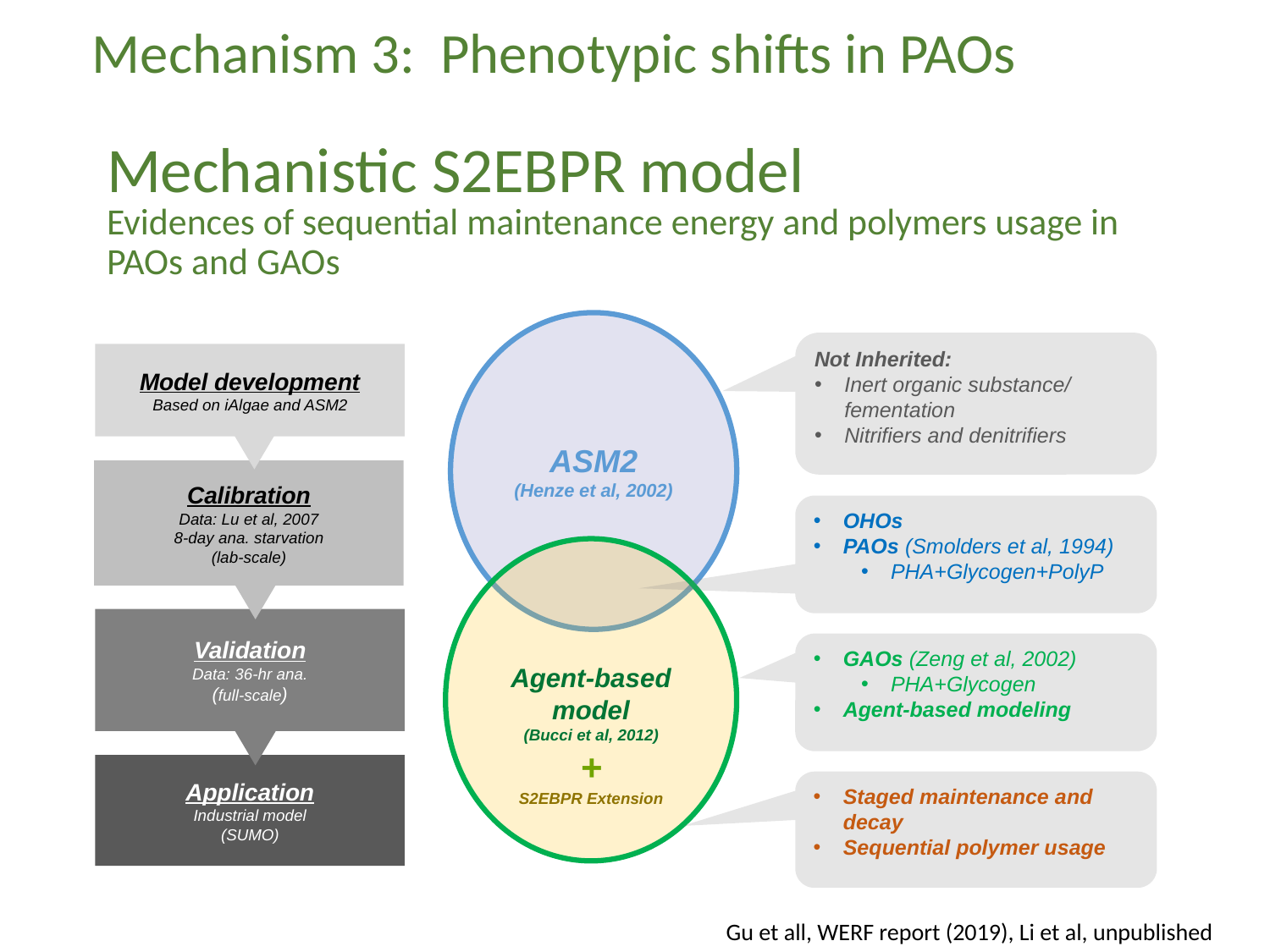

Mechanism 3:  Phenotypic shifts in PAOs
# Mechanistic S2EBPR model
Evidences of sequential maintenance energy and polymers usage in PAOs and GAOs
ASM2
(Henze et al, 2002)
Not Inherited:
Inert organic substance/ fementation
Nitrifiers and denitrifiers
Model development
Based on iAlgae and ASM2

Calibration
Data: Lu et al, 2007
8-day ana. starvation
(lab-scale)
OHOs
PAOs (Smolders et al, 1994)
PHA+Glycogen+PolyP
Agent-based model
(Bucci et al, 2012)
+
S2EBPR Extension

Validation
Data: 36-hr ana.
(full-scale)
GAOs (Zeng et al, 2002)
PHA+Glycogen
Agent-based modeling

Application
Industrial model
(SUMO)
Staged maintenance and decay
Sequential polymer usage
Gu et all, WERF report (2019), Li et al, unpublished